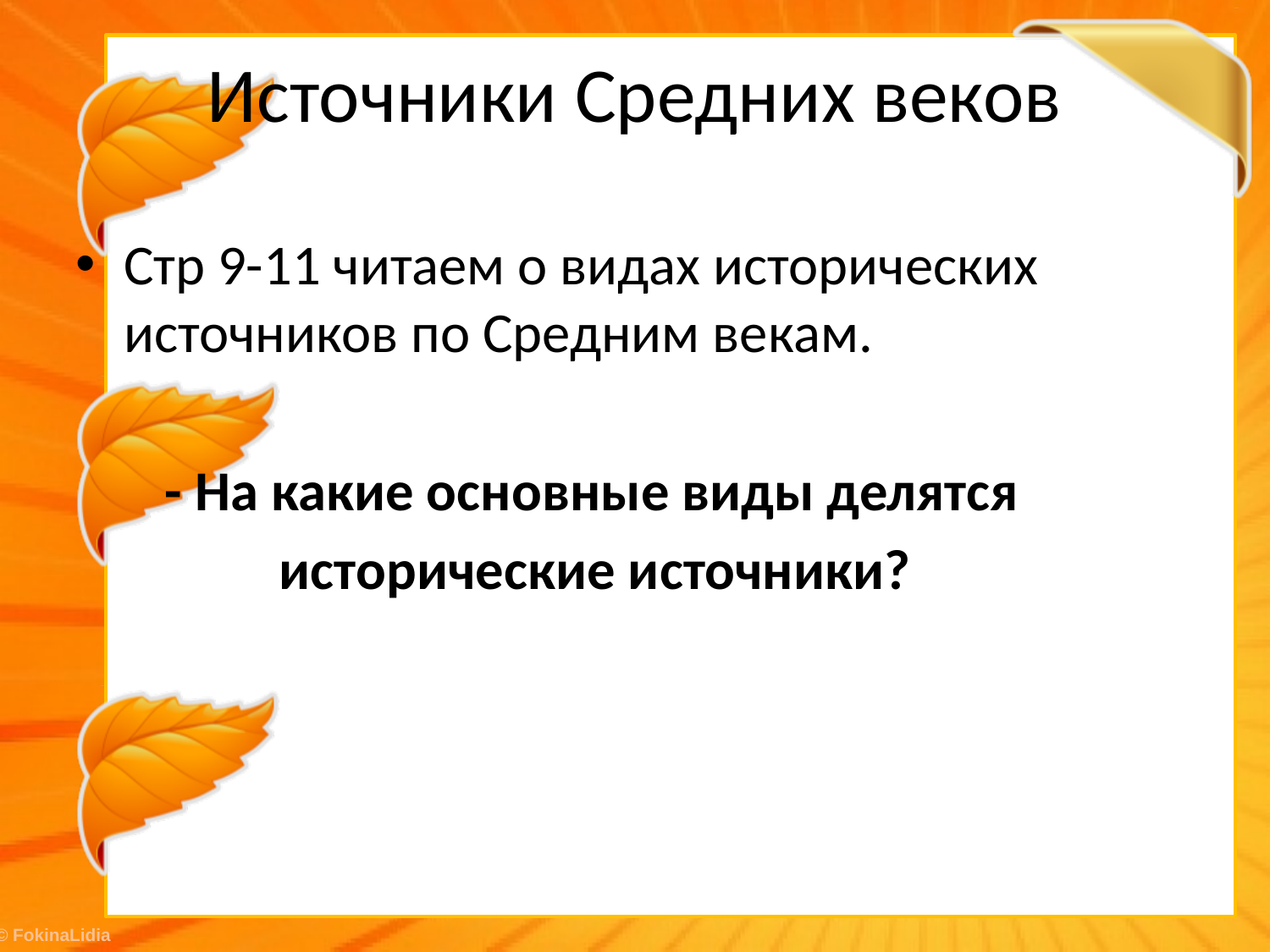

# Источники Средних веков
Стр 9-11 читаем о видах исторических источников по Средним векам.

       - На какие основные виды делятся
                исторические источники?